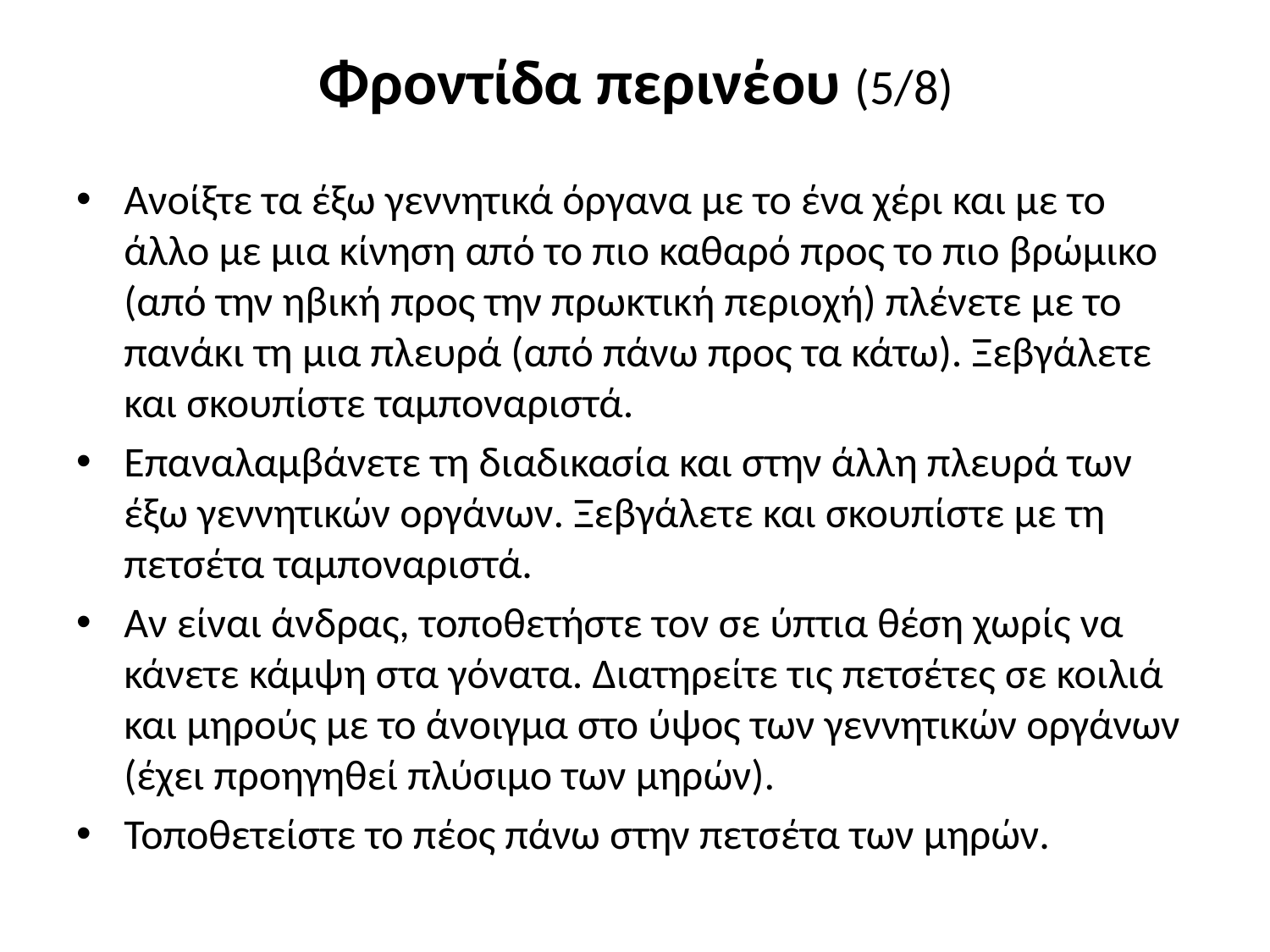

# Φροντίδα περινέου (5/8)
Ανοίξτε τα έξω γεννητικά όργανα με το ένα χέρι και με το άλλο με μια κίνηση από το πιο καθαρό προς το πιο βρώμικο (από την ηβική προς την πρωκτική περιοχή) πλένετε με το πανάκι τη μια πλευρά (από πάνω προς τα κάτω). Ξεβγάλετε και σκουπίστε ταμποναριστά.
Επαναλαμβάνετε τη διαδικασία και στην άλλη πλευρά των έξω γεννητικών οργάνων. Ξεβγάλετε και σκουπίστε με τη πετσέτα ταμποναριστά.
Αν είναι άνδρας, τοποθετήστε τον σε ύπτια θέση χωρίς να κάνετε κάμψη στα γόνατα. Διατηρείτε τις πετσέτες σε κοιλιά και μηρούς με το άνοιγμα στο ύψος των γεννητικών οργάνων (έχει προηγηθεί πλύσιμο των μηρών).
Τοποθετείστε το πέος πάνω στην πετσέτα των μηρών.